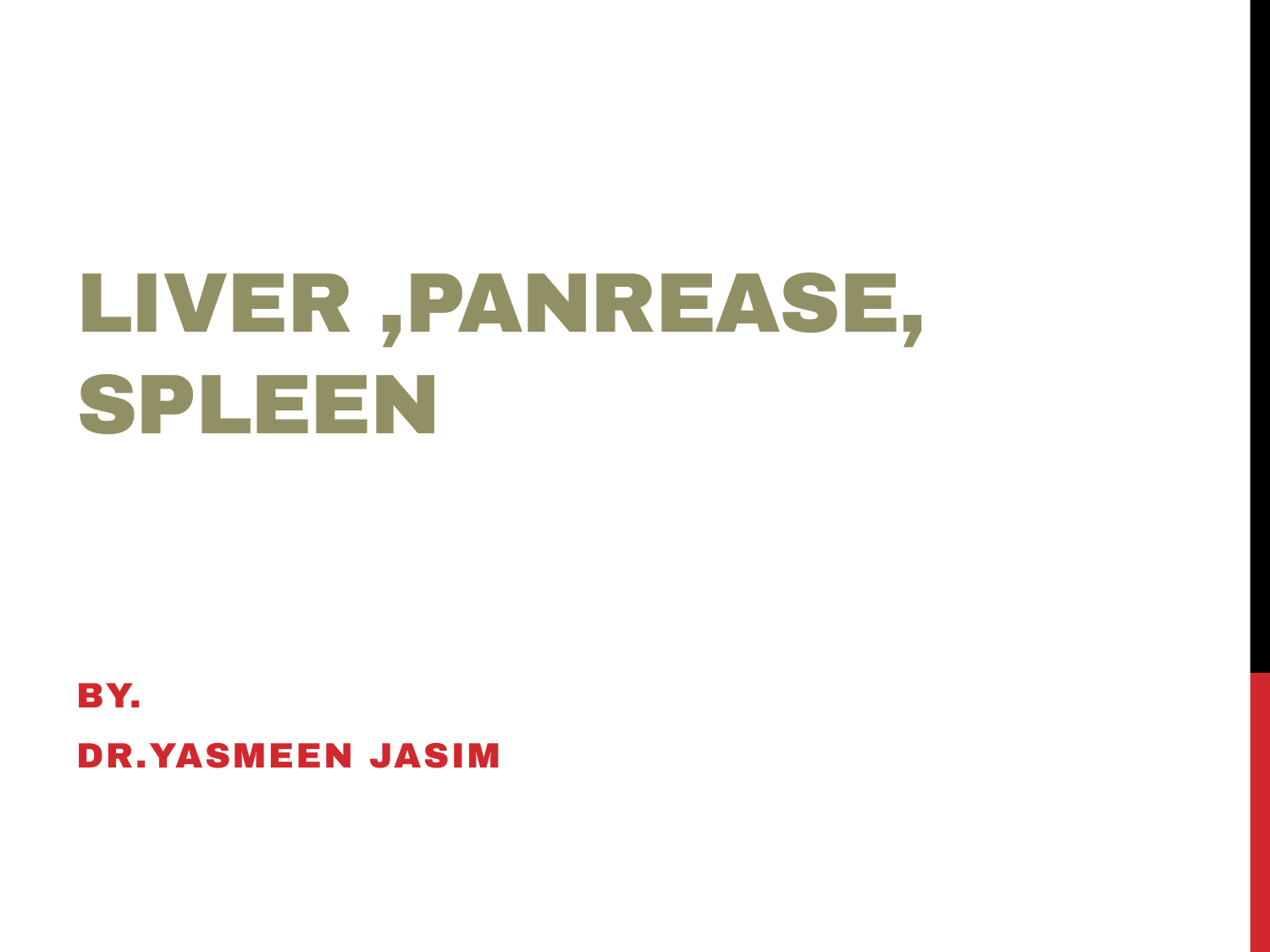

# LIVER ,PANREASE, SPLEEN
BY.
DR.YASMEEN JASIM